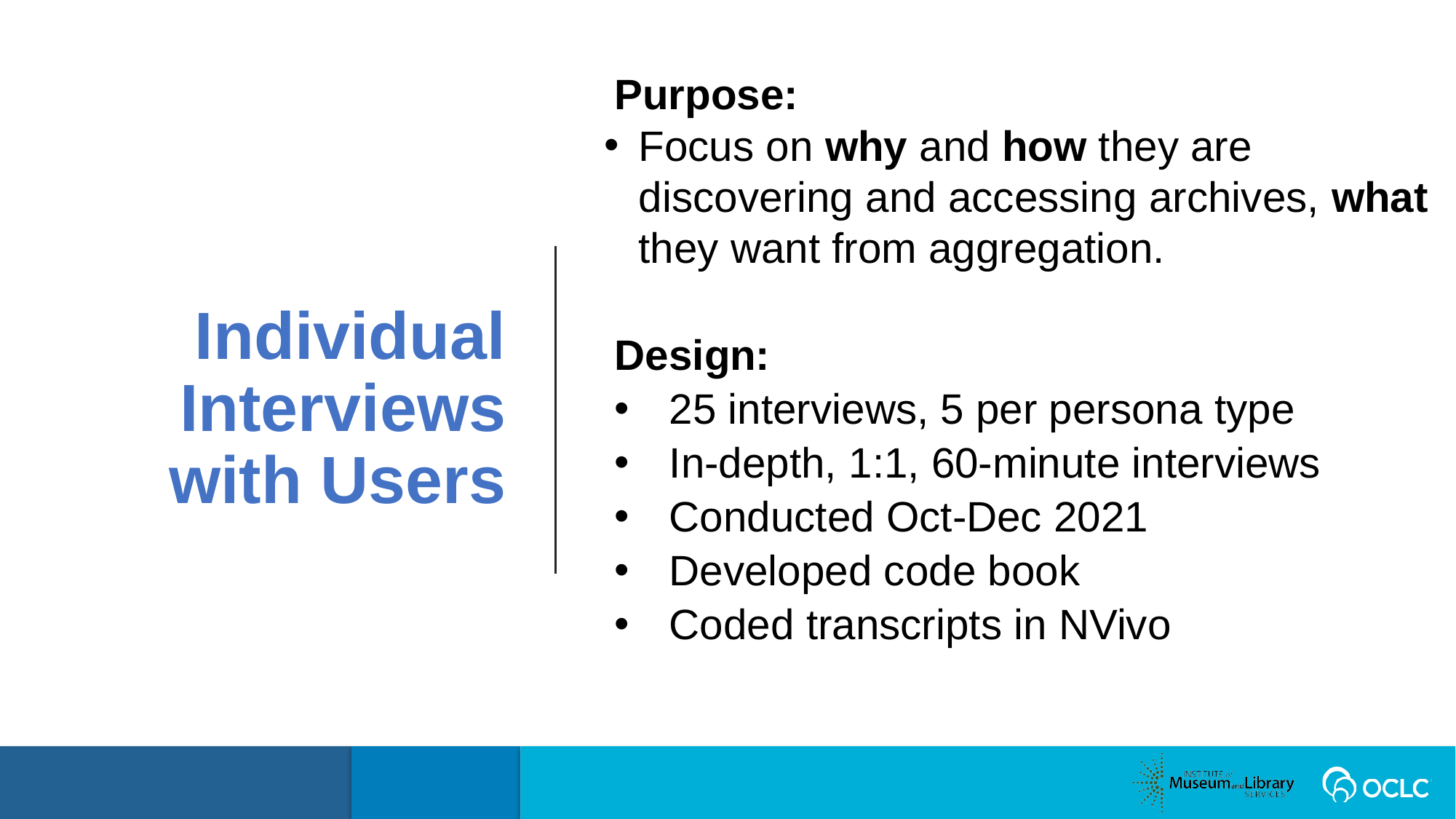

Purpose:
Focus on why and how they are discovering and accessing archives, what they want from aggregation.

Design:
25 interviews, 5 per persona type
In-depth, 1:1, 60-minute interviews
Conducted Oct-Dec 2021
Developed code book
Coded transcripts in NVivo

Individual Interviews
with Users